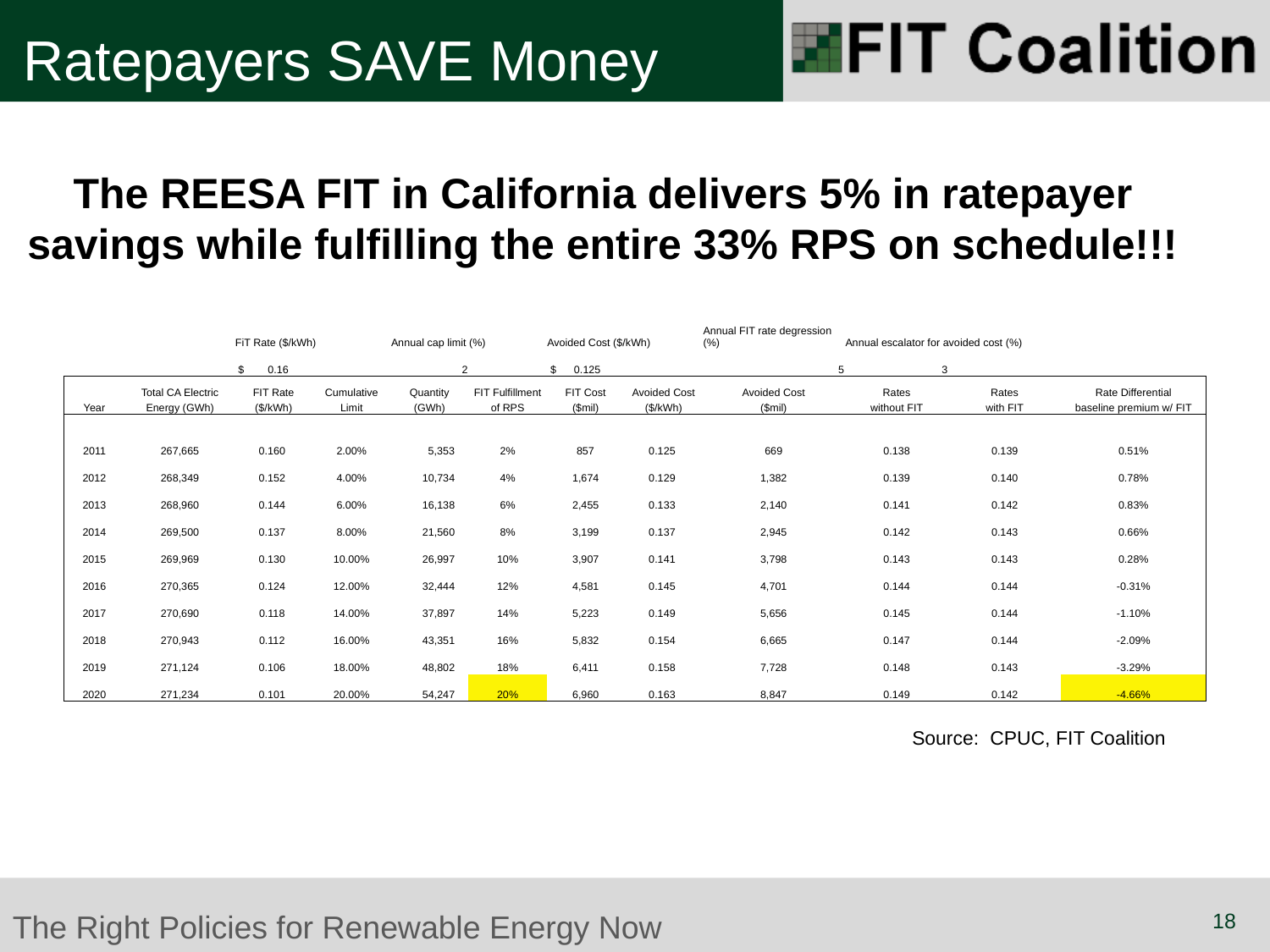

# Ratepayers SAVE Money
The REESA FIT in California delivers 5% in ratepayer savings while fulfilling the entire 33% RPS on schedule!!!
|  |  | FiT Rate ($/kWh) |  | Annual cap limit (%) |  | Avoided Cost ($/kWh) |  | Annual FIT rate degression (%) | Annual escalator for avoided cost (%) |  |  |
| --- | --- | --- | --- | --- | --- | --- | --- | --- | --- | --- | --- |
|  |  | $ 0.16 |  | 2 |  | $ 0.125 |  | 5 | 3 |  |  |
|  | Total CA Electric | FIT Rate | Cumulative | Quantity | FIT Fulfillment | FIT Cost | Avoided Cost | Avoided Cost | Rates | Rates | Rate Differential |
| Year | Energy (GWh) | ($/kWh) | Limit | (GWh) | of RPS | ($mil) | ($/kWh) | ($mil) | without FIT | with FIT | baseline premium w/ FIT |
|  |  |  |  |  |  |  |  |  |  |  |  |
| 2011 | 267,665 | 0.160 | 2.00% | 5,353 | 2% | 857 | 0.125 | 669 | 0.138 | 0.139 | 0.51% |
| 2012 | 268,349 | 0.152 | 4.00% | 10,734 | 4% | 1,674 | 0.129 | 1,382 | 0.139 | 0.140 | 0.78% |
| 2013 | 268,960 | 0.144 | 6.00% | 16,138 | 6% | 2,455 | 0.133 | 2,140 | 0.141 | 0.142 | 0.83% |
| 2014 | 269,500 | 0.137 | 8.00% | 21,560 | 8% | 3,199 | 0.137 | 2,945 | 0.142 | 0.143 | 0.66% |
| 2015 | 269,969 | 0.130 | 10.00% | 26,997 | 10% | 3,907 | 0.141 | 3,798 | 0.143 | 0.143 | 0.28% |
| 2016 | 270,365 | 0.124 | 12.00% | 32,444 | 12% | 4,581 | 0.145 | 4,701 | 0.144 | 0.144 | -0.31% |
| 2017 | 270,690 | 0.118 | 14.00% | 37,897 | 14% | 5,223 | 0.149 | 5,656 | 0.145 | 0.144 | -1.10% |
| 2018 | 270,943 | 0.112 | 16.00% | 43,351 | 16% | 5,832 | 0.154 | 6,665 | 0.147 | 0.144 | -2.09% |
| 2019 | 271,124 | 0.106 | 18.00% | 48,802 | 18% | 6,411 | 0.158 | 7,728 | 0.148 | 0.143 | -3.29% |
| 2020 | 271,234 | 0.101 | 20.00% | 54,247 | 20% | 6,960 | 0.163 | 8,847 | 0.149 | 0.142 | -4.66% |
Source:  CPUC, FIT Coalition
18